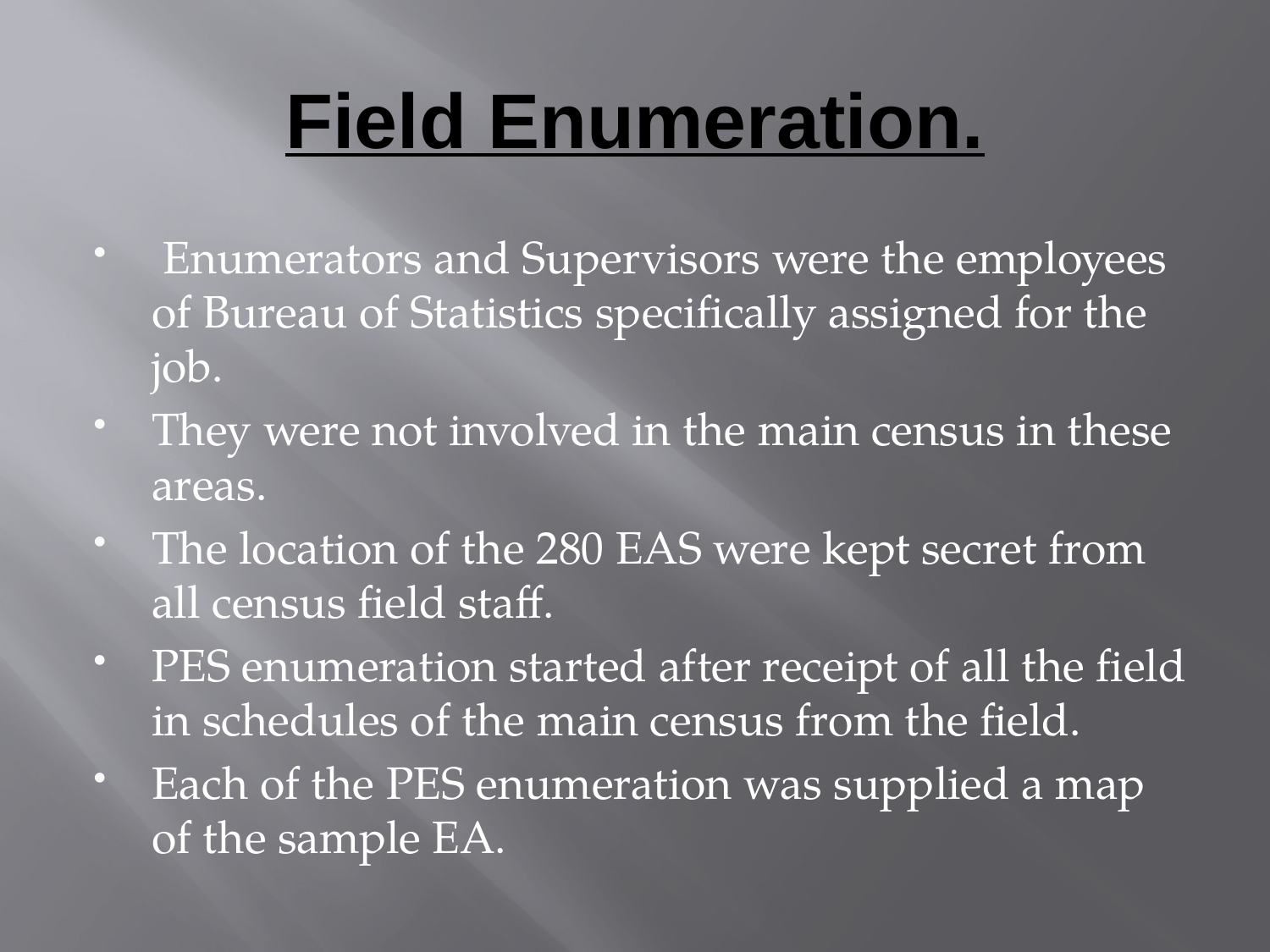

# Field Enumeration.
 Enumerators and Supervisors were the employees of Bureau of Statistics specifically assigned for the job.
They were not involved in the main census in these areas.
The location of the 280 EAS were kept secret from all census field staff.
PES enumeration started after receipt of all the field in schedules of the main census from the field.
Each of the PES enumeration was supplied a map of the sample EA.